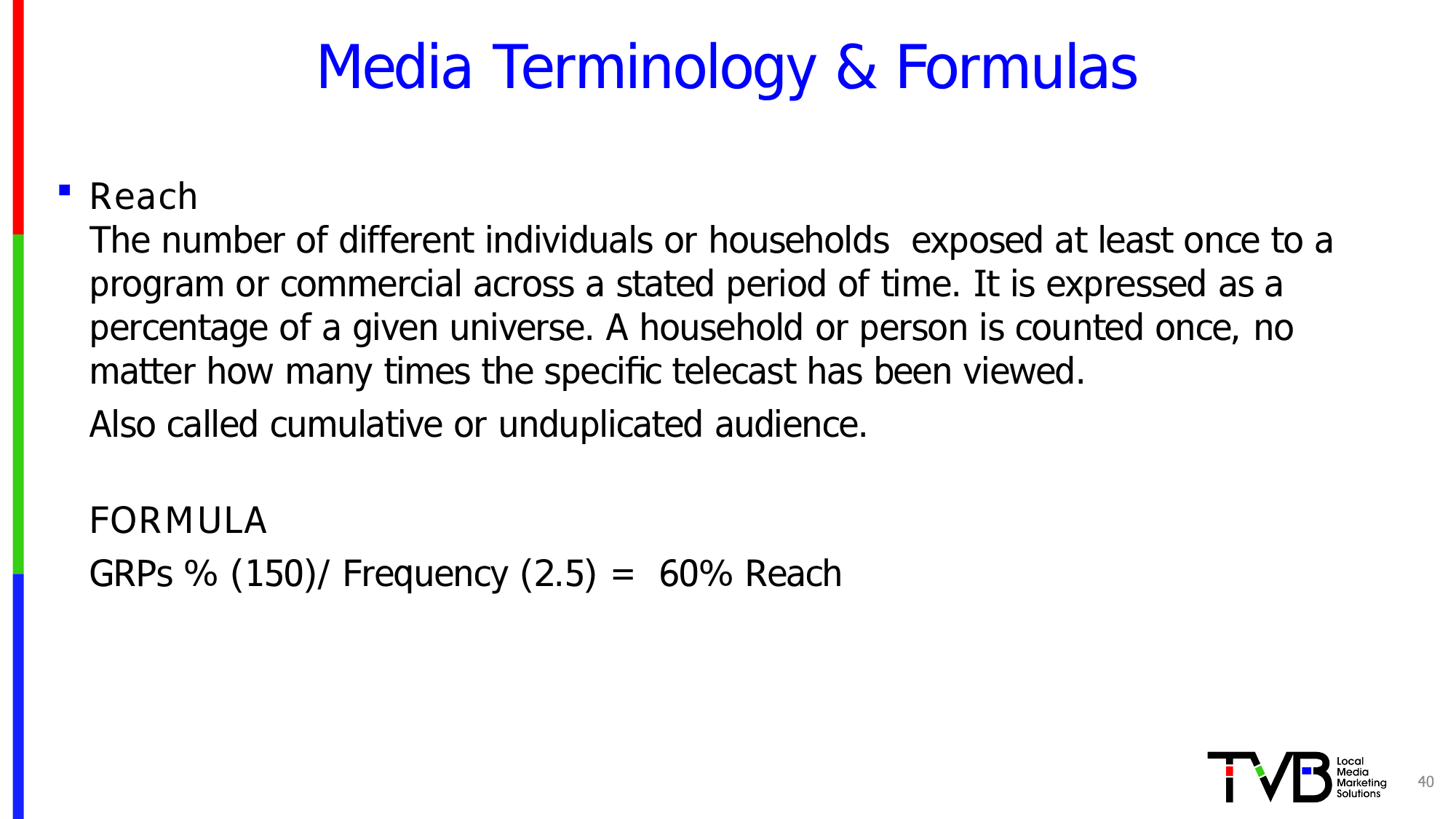

# Media Terminology & Formulas
Reach
The number of different individuals or households  exposed at least once to a program or commercial across a stated period of time. It is expressed as a percentage of a given universe. A household or person is counted once, no matter how many times the specific telecast has been viewed.
	Also called cumulative or unduplicated audience.
	FORMULA
	GRPs % (150)/ Frequency (2.5) =  60% Reach

40